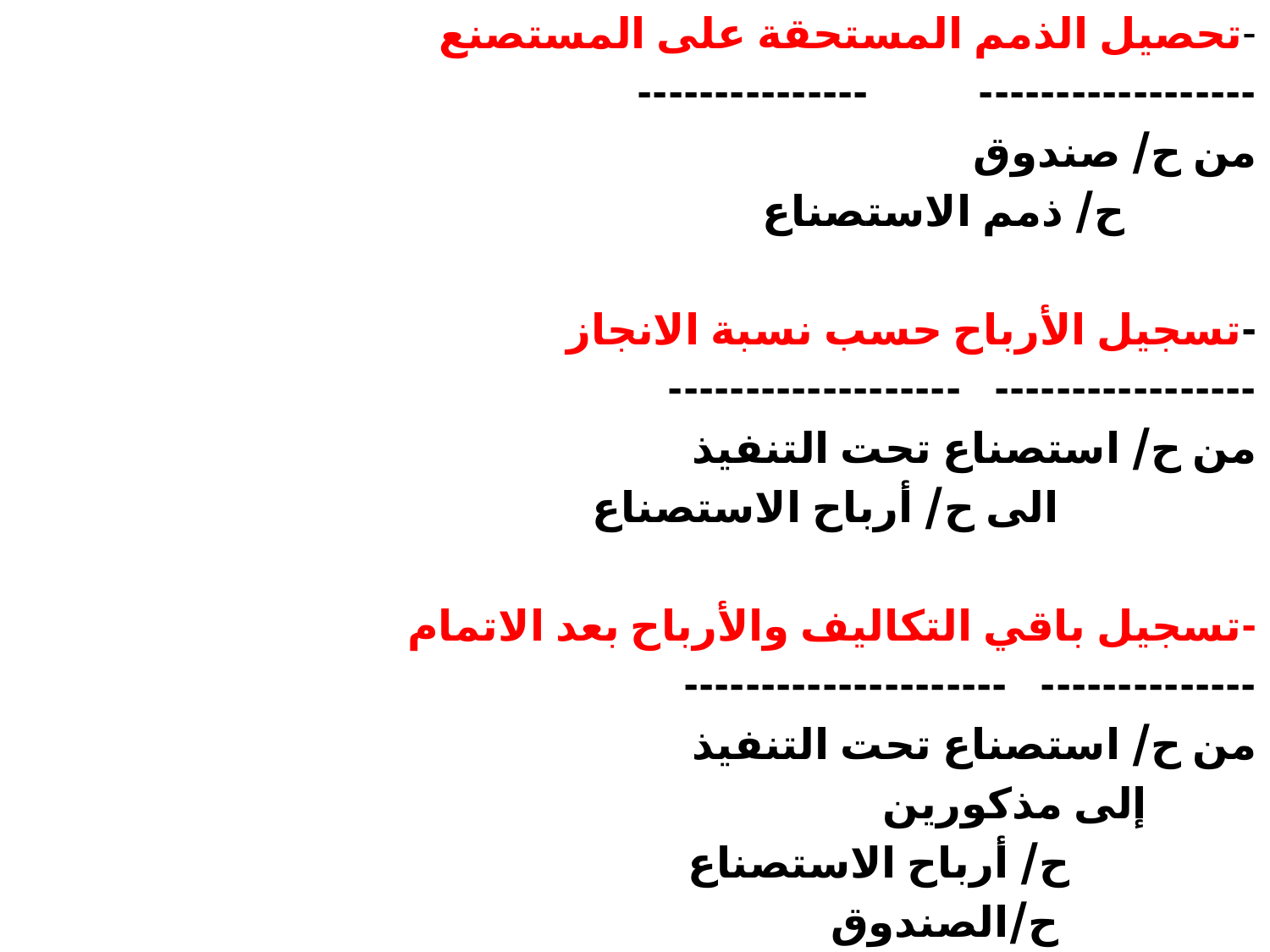

-تحصيل الذمم المستحقة على المستصنع
------------------          ---------------
من ح/ صندوق
            ح/ ذمم الاستصناع

-تسجيل الأرباح حسب نسبة الانجاز
-----------------   -------------------
من ح/ استصناع تحت التنفيذ
                  الى ح/ أرباح الاستصناع

-تسجيل باقي التكاليف والأرباح بعد الاتمام
--------------   ---------------------
من ح/ استصناع تحت التنفيذ
          إلى مذكورين
                 ح/ أرباح الاستصناع
                  ح/الصندوق